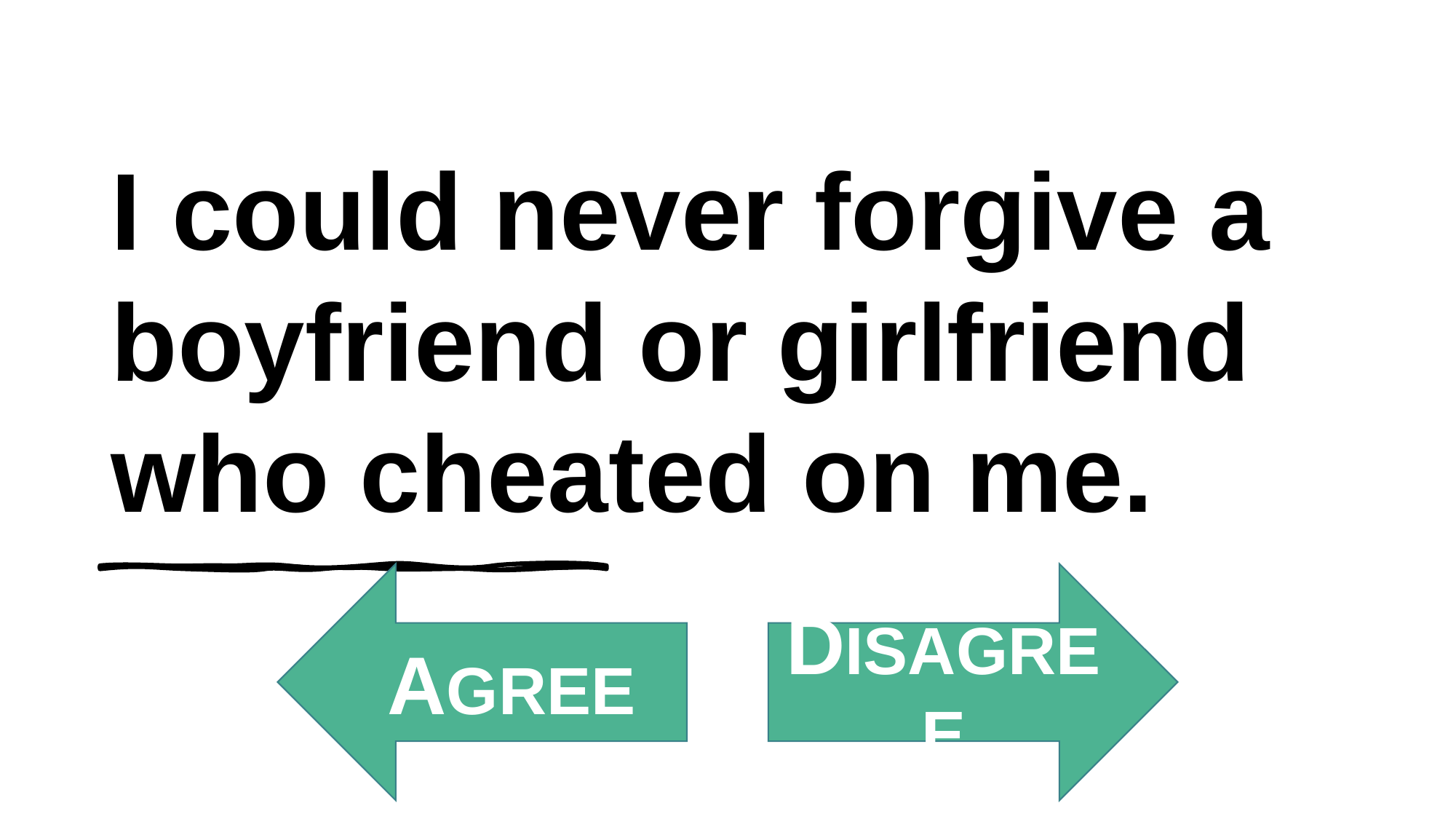

# I could never forgive a boyfriend or girlfriend who cheated on me.
AGREE
DISAGREE